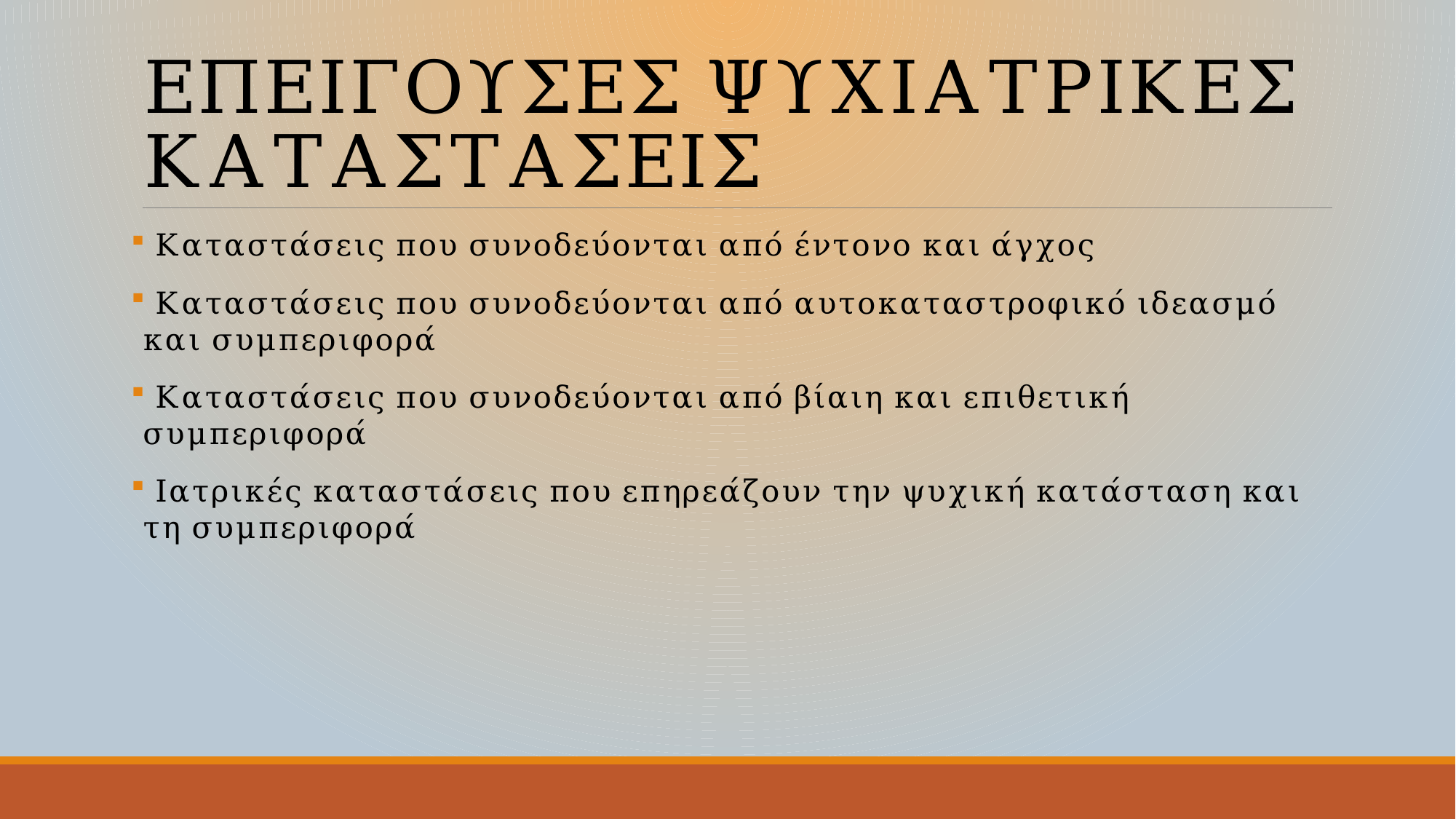

# ΕΠΕΙΓΟΥΣΕΣ ΨΥΧΙΑΤΡΙΚΕΣ ΚΑΤΑΣΤΑΣΕΙΣ
 Καταστάσεις που συνοδεύονται από έντονο και άγχος
 Καταστάσεις που συνοδεύονται από αυτοκαταστροφικό ιδεασμό και συμπεριφορά
 Καταστάσεις που συνοδεύονται από βίαιη και επιθετική συμπεριφορά
 Ιατρικές καταστάσεις που επηρεάζουν την ψυχική κατάσταση και τη συμπεριφορά